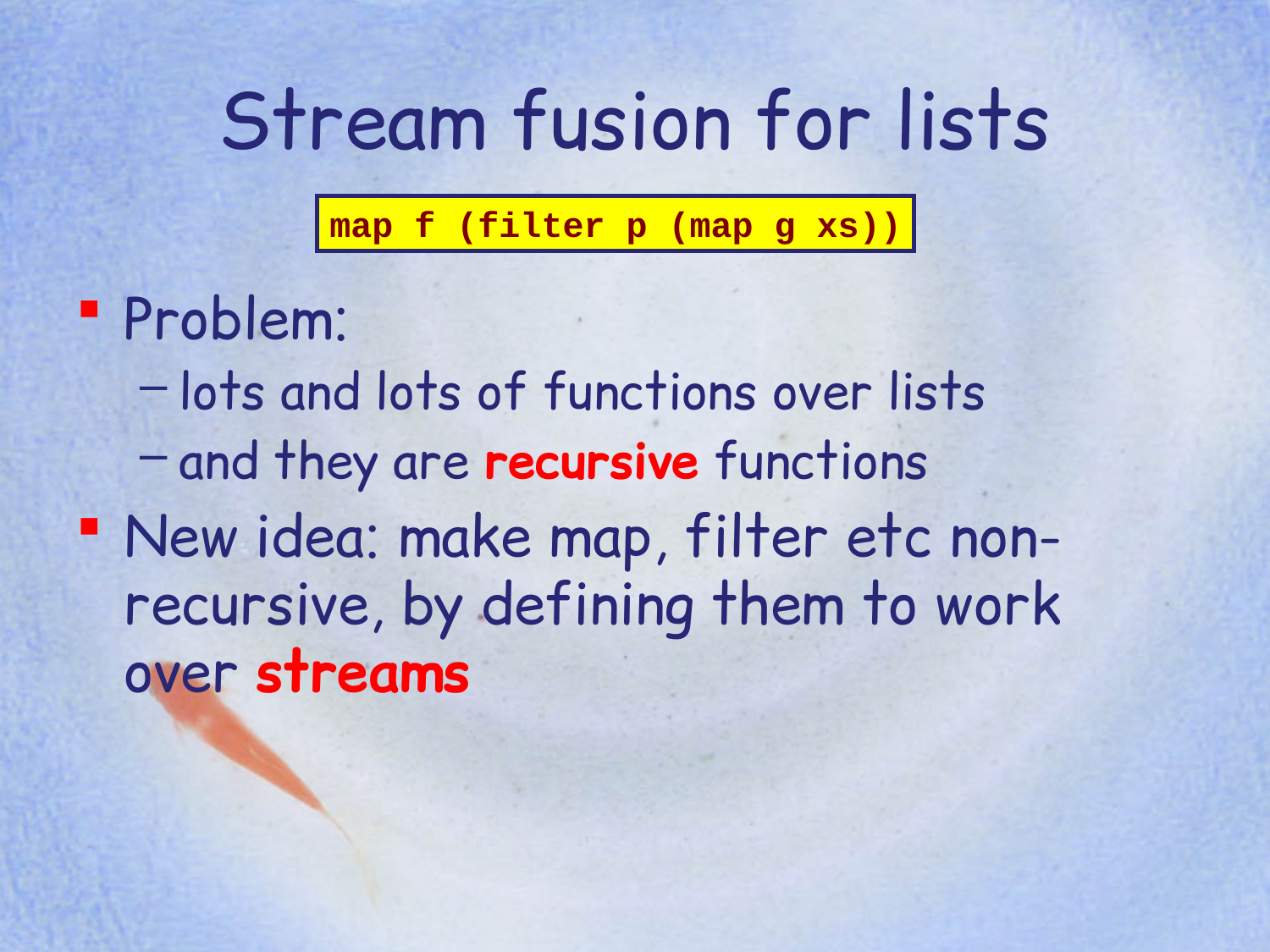

Stream fusion for lists
map f (filter p (map g xs))
Problem:
lots and lots of functions over lists
and they are recursive functions
New idea: make map, filter etc non-recursive, by defining them to work over streams